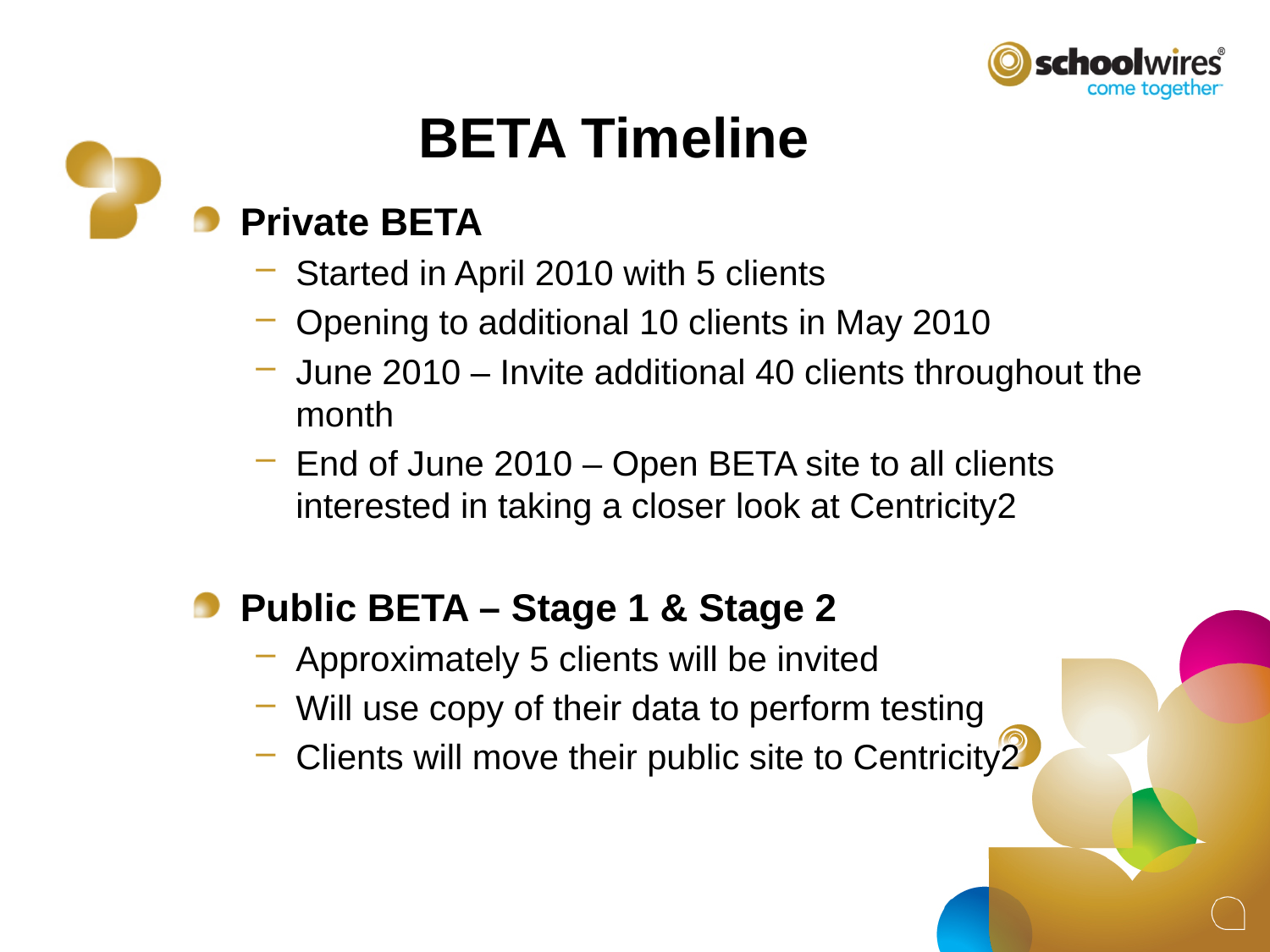

# BETA Timeline
Private BETA
Started in April 2010 with 5 clients
Opening to additional 10 clients in May 2010
June 2010 – Invite additional 40 clients throughout the month
End of June 2010 – Open BETA site to all clients interested in taking a closer look at Centricity2

Public BETA – Stage 1 & Stage 2
Approximately 5 clients will be invited
Will use copy of their data to perform testing
Clients will move their public site to Centricity2